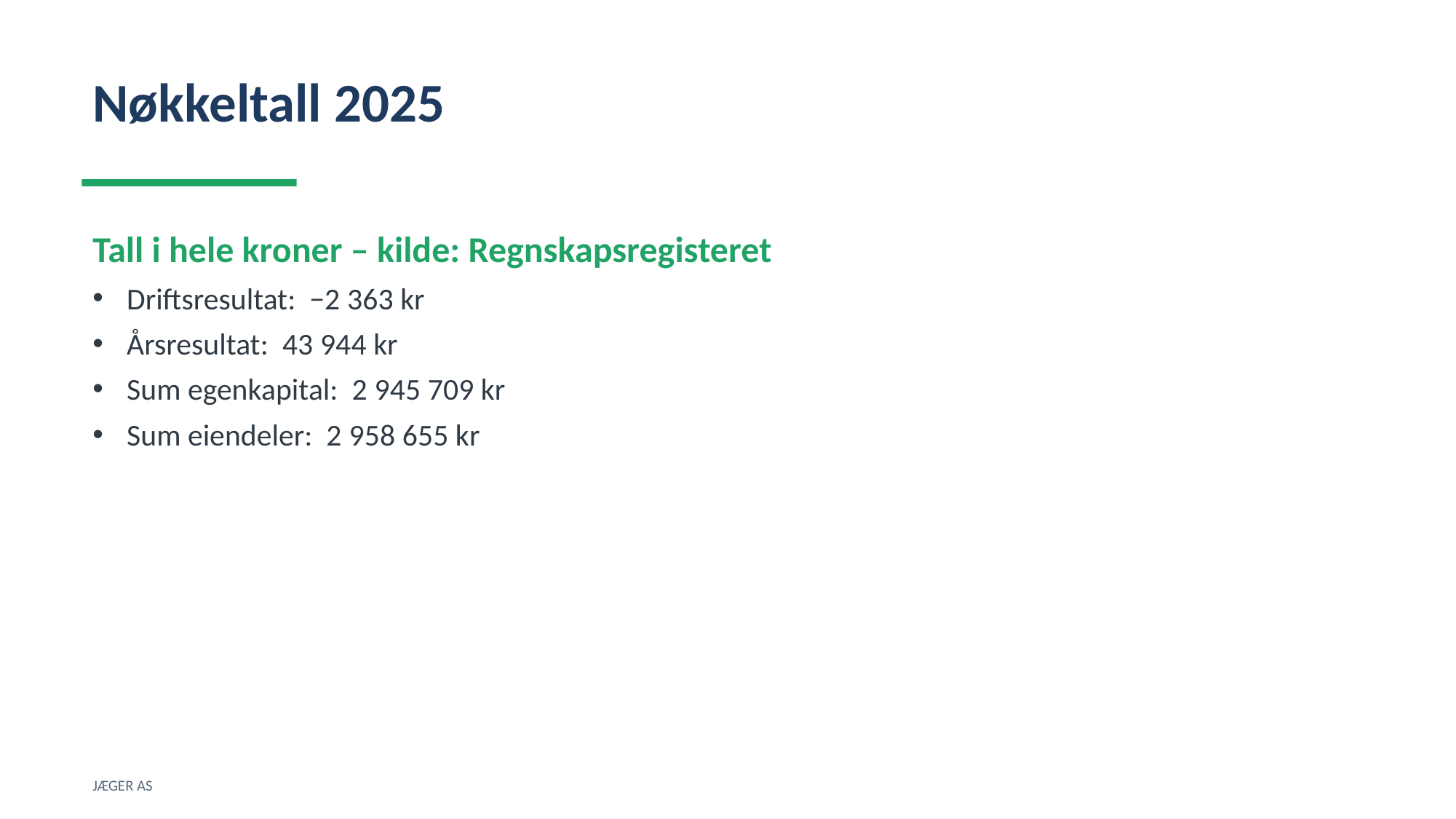

Nøkkeltall 2025

Tall i hele kroner – kilde: Regnskapsregisteret
Driftsresultat:  −2 363 kr
Årsresultat:  43 944 kr
Sum egenkapital:  2 945 709 kr
Sum eiendeler:  2 958 655 kr
JÆGER AS